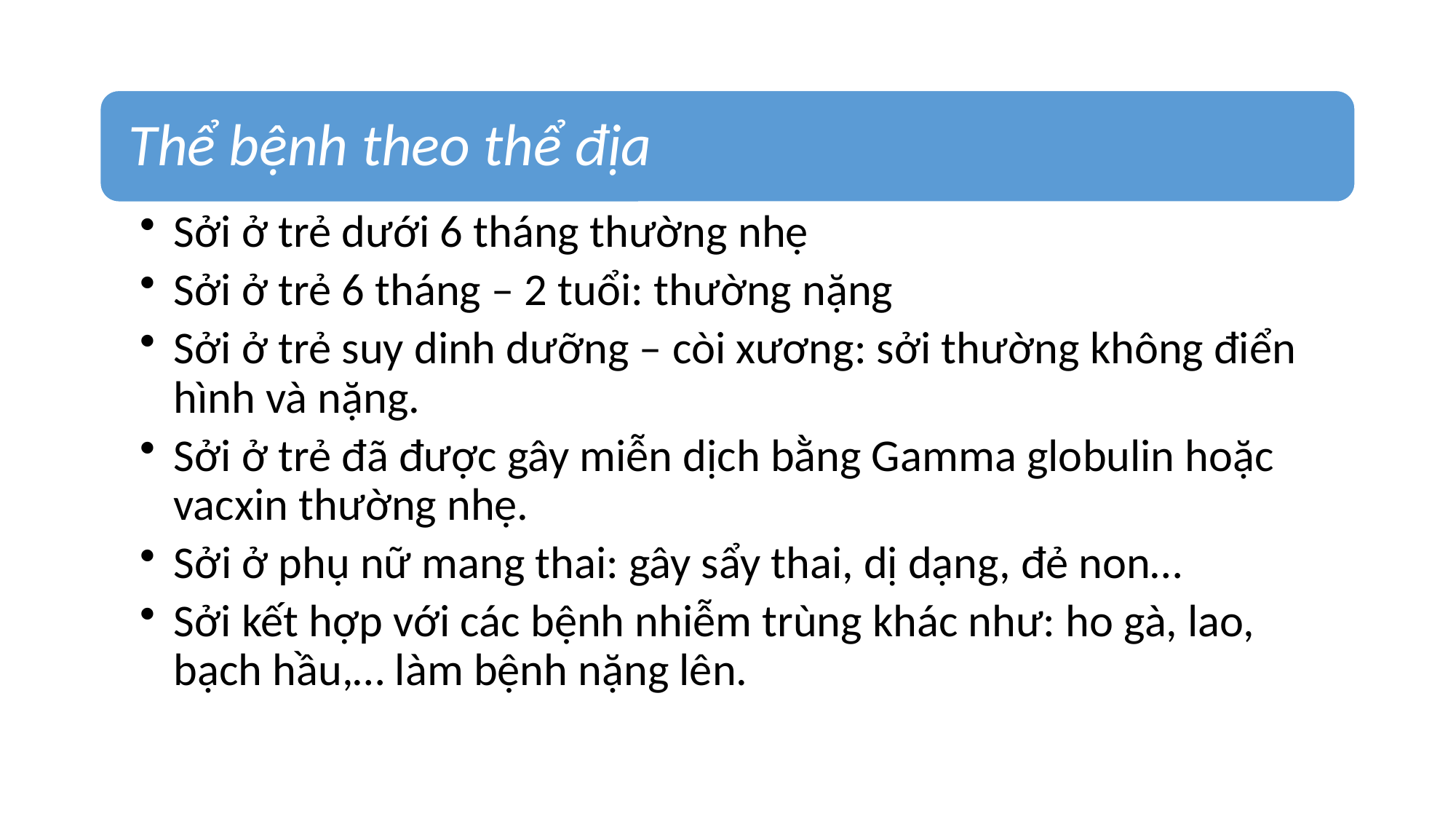

Thể bệnh theo thể địa
Sởi ở trẻ dưới 6 tháng thường nhẹ
Sởi ở trẻ 6 tháng – 2 tuổi: thường nặng
Sởi ở trẻ suy dinh dưỡng – còi xương: sởi thường không điển hình và nặng.
Sởi ở trẻ đã được gây miễn dịch bằng Gamma globulin hoặc vacxin thường nhẹ.
Sởi ở phụ nữ mang thai: gây sẩy thai, dị dạng, đẻ non…
Sởi kết hợp với các bệnh nhiễm trùng khác như: ho gà, lao, bạch hầu,… làm bệnh nặng lên.